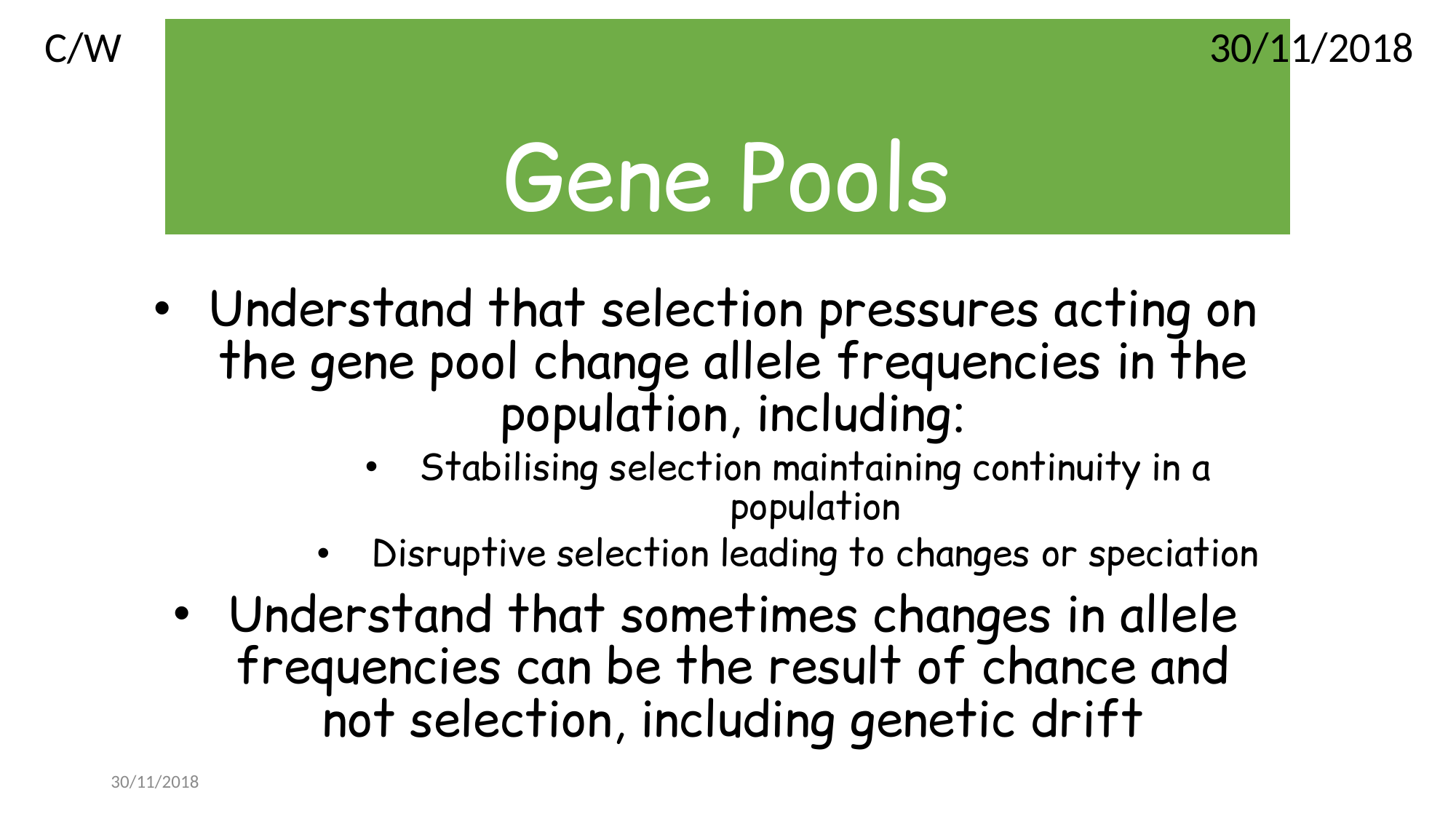

# Gene Pools
C/W                                                                                                                 30/11/2018
Understand that selection pressures acting on the gene pool change allele frequencies in the population, including:
Stabilising selection maintaining continuity in a population
Disruptive selection leading to changes or speciation
Understand that sometimes changes in allele frequencies can be the result of chance and not selection, including genetic drift
30/11/2018